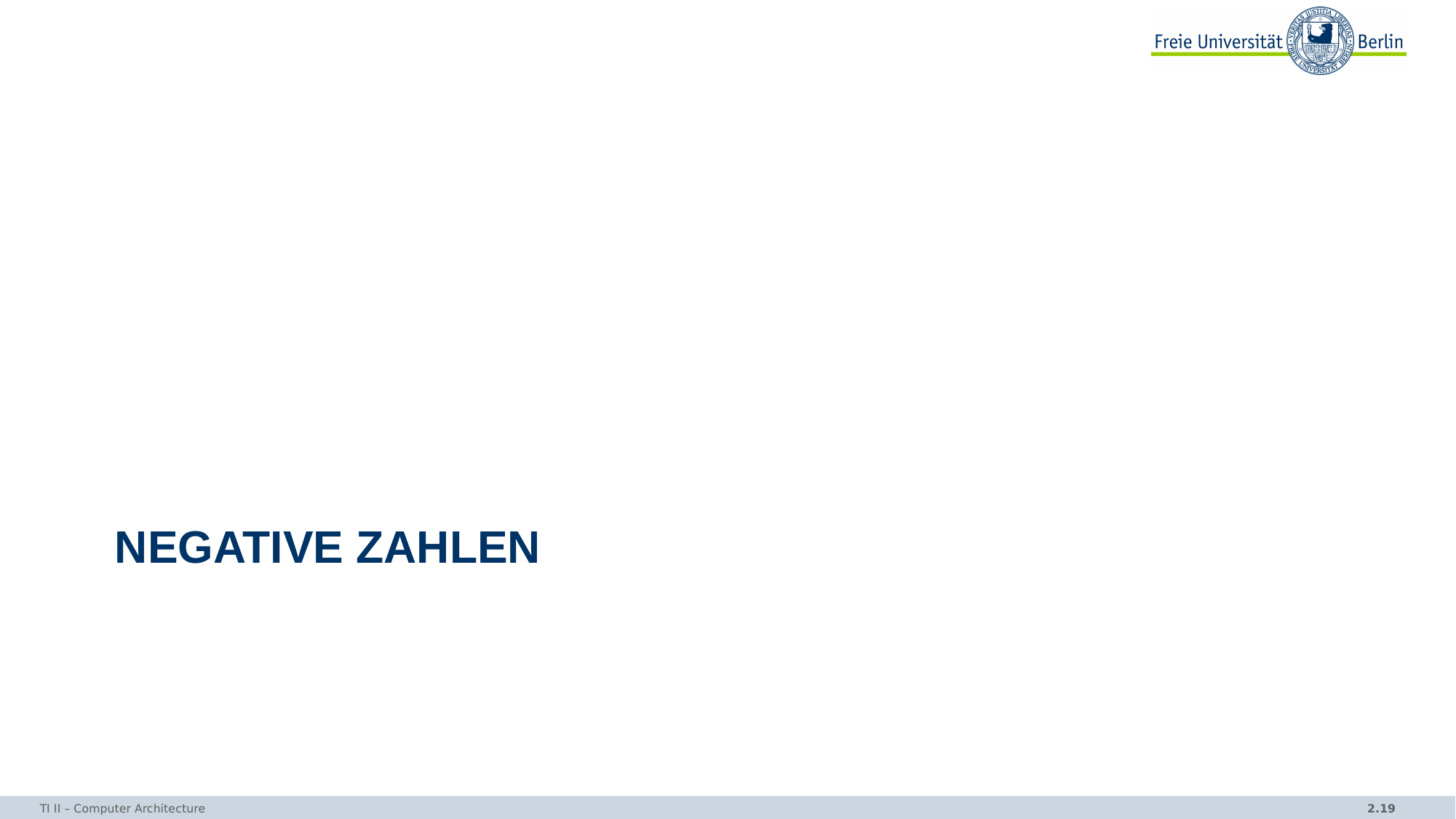

# Negative Zahlen
TI II – Computer Architecture